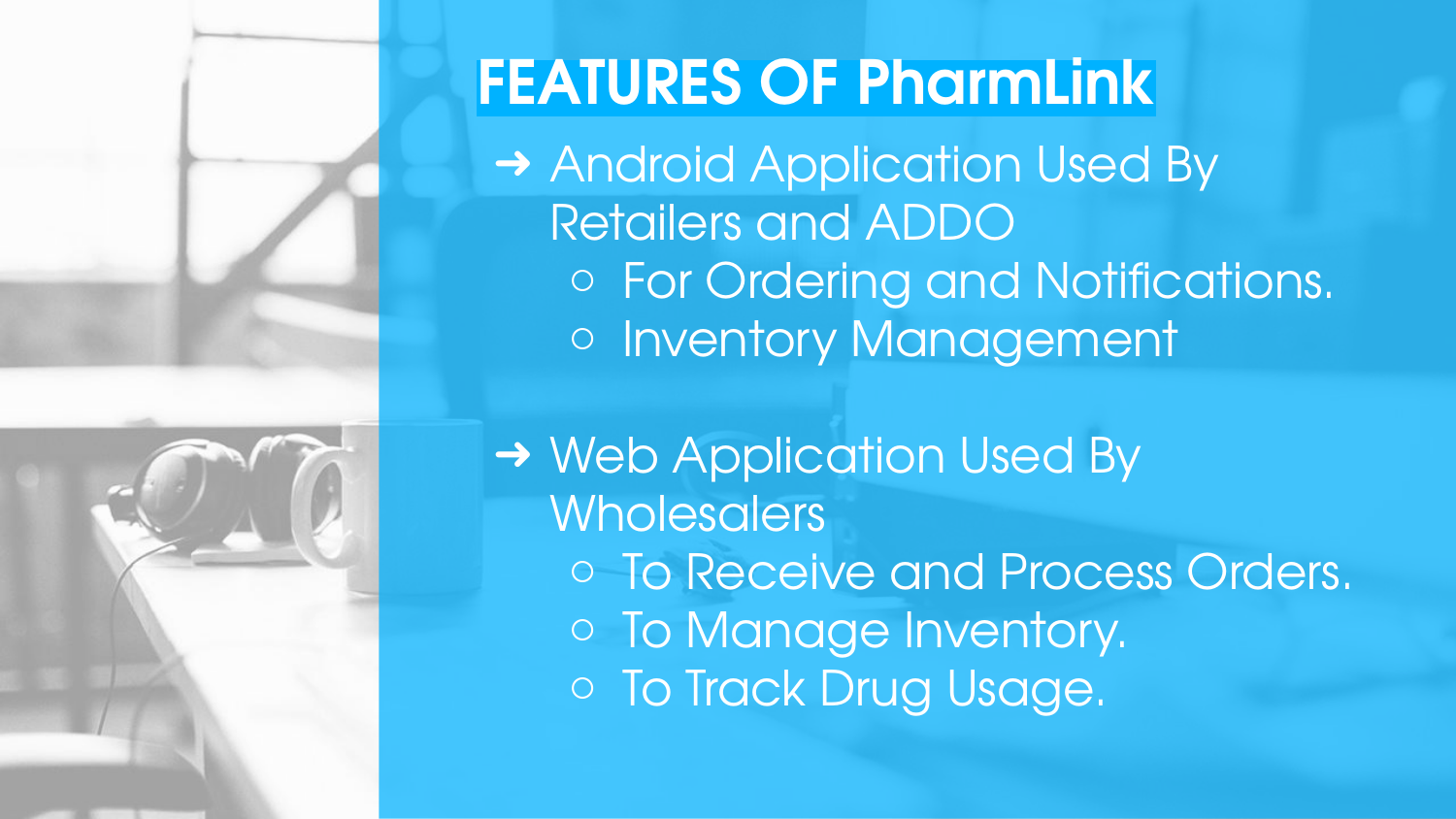

# FEATURES OF PharmLink
Android Application Used By Retailers and ADDO
For Ordering and Notifications.
Inventory Management
Web Application Used By Wholesalers
To Receive and Process Orders.
To Manage Inventory.
To Track Drug Usage.